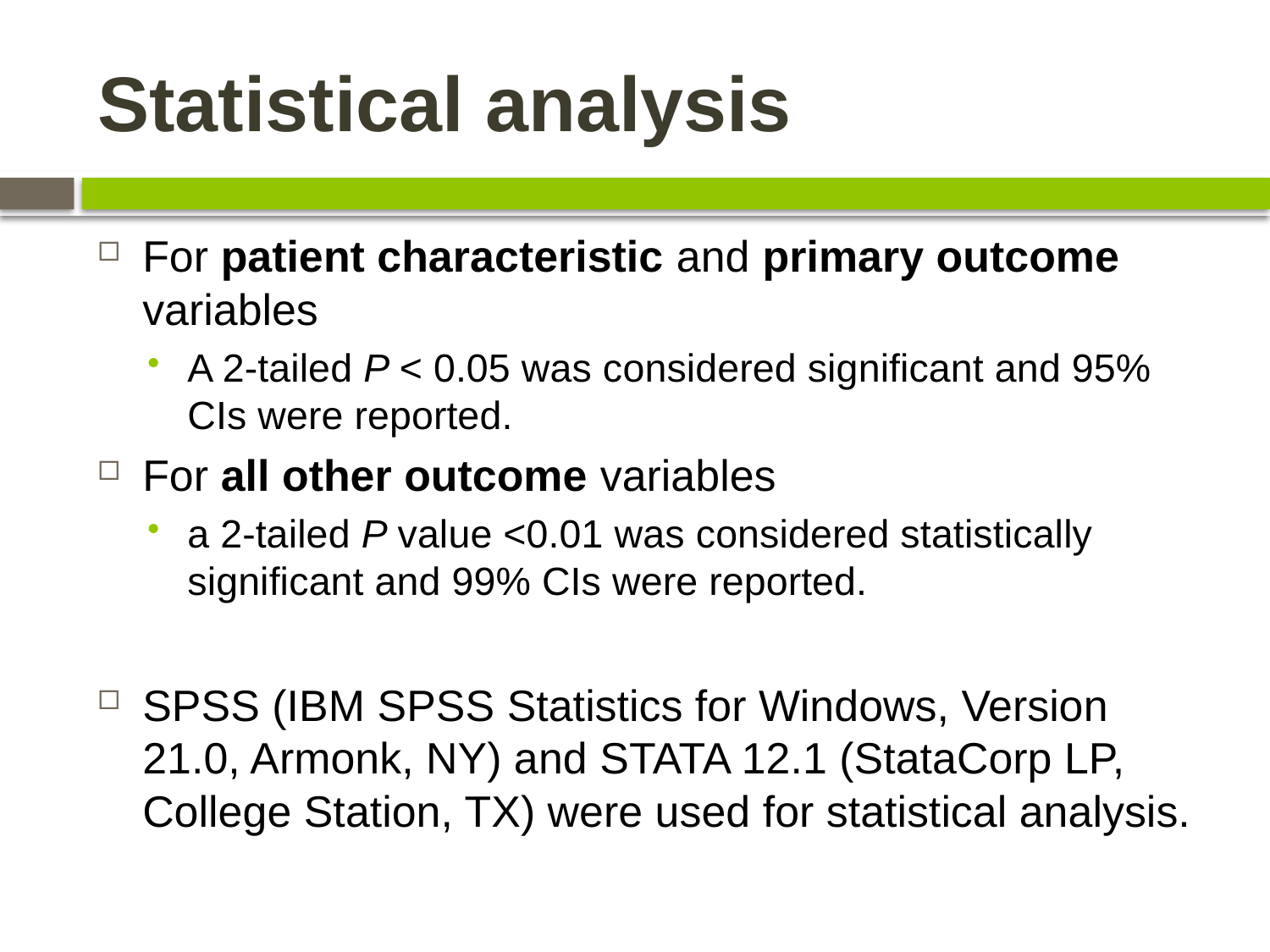

# Statistical analysis
For patient characteristic and primary outcome variables
A 2-tailed P < 0.05 was considered significant and 95% CIs were reported.
For all other outcome variables
a 2-tailed P value <0.01 was considered statistically significant and 99% CIs were reported.

SPSS (IBM SPSS Statistics for Windows, Version 21.0, Armonk, NY) and STATA 12.1 (StataCorp LP, College Station, TX) were used for statistical analysis.